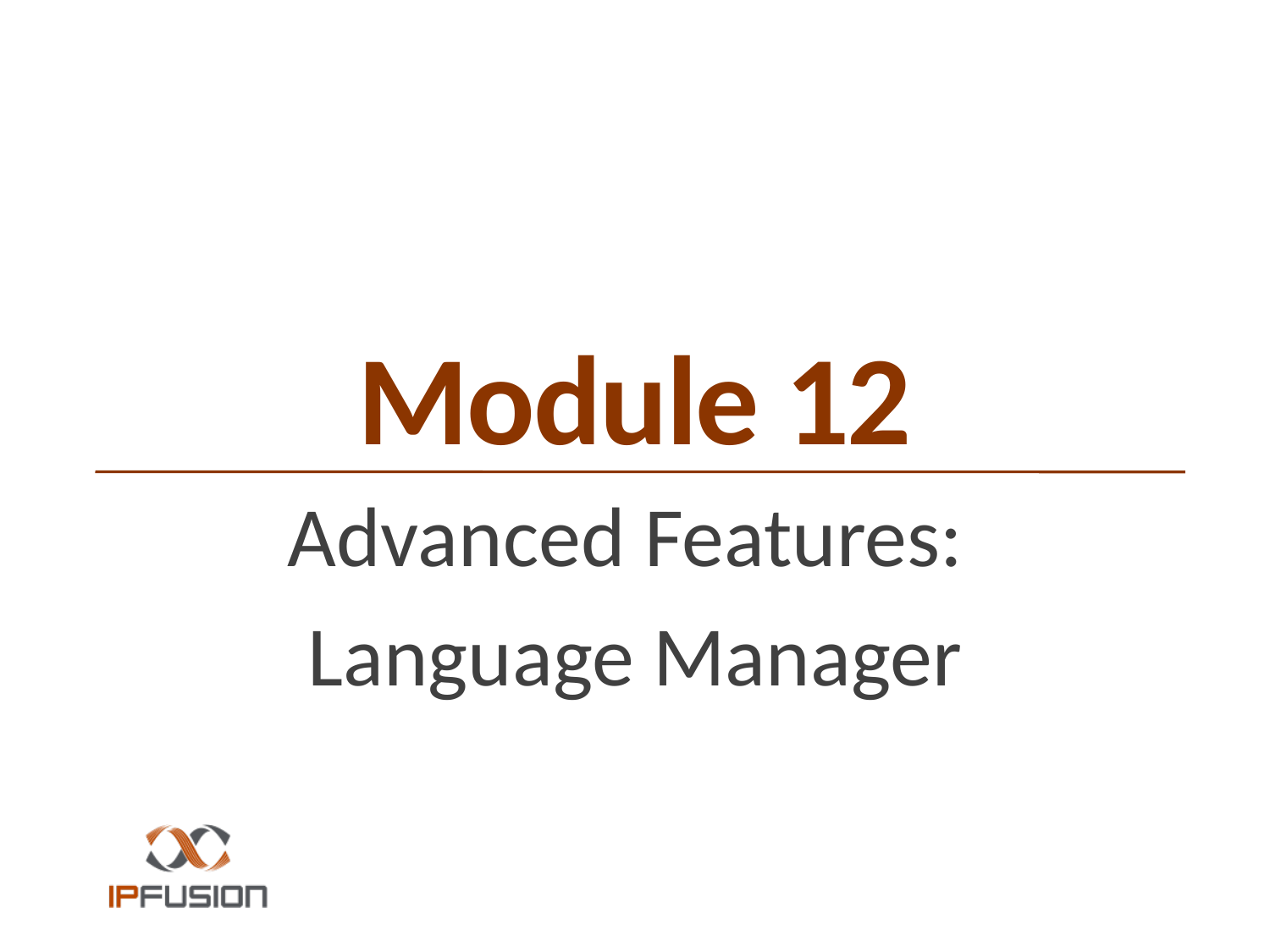

# Module 12
Advanced Features:
Language Manager